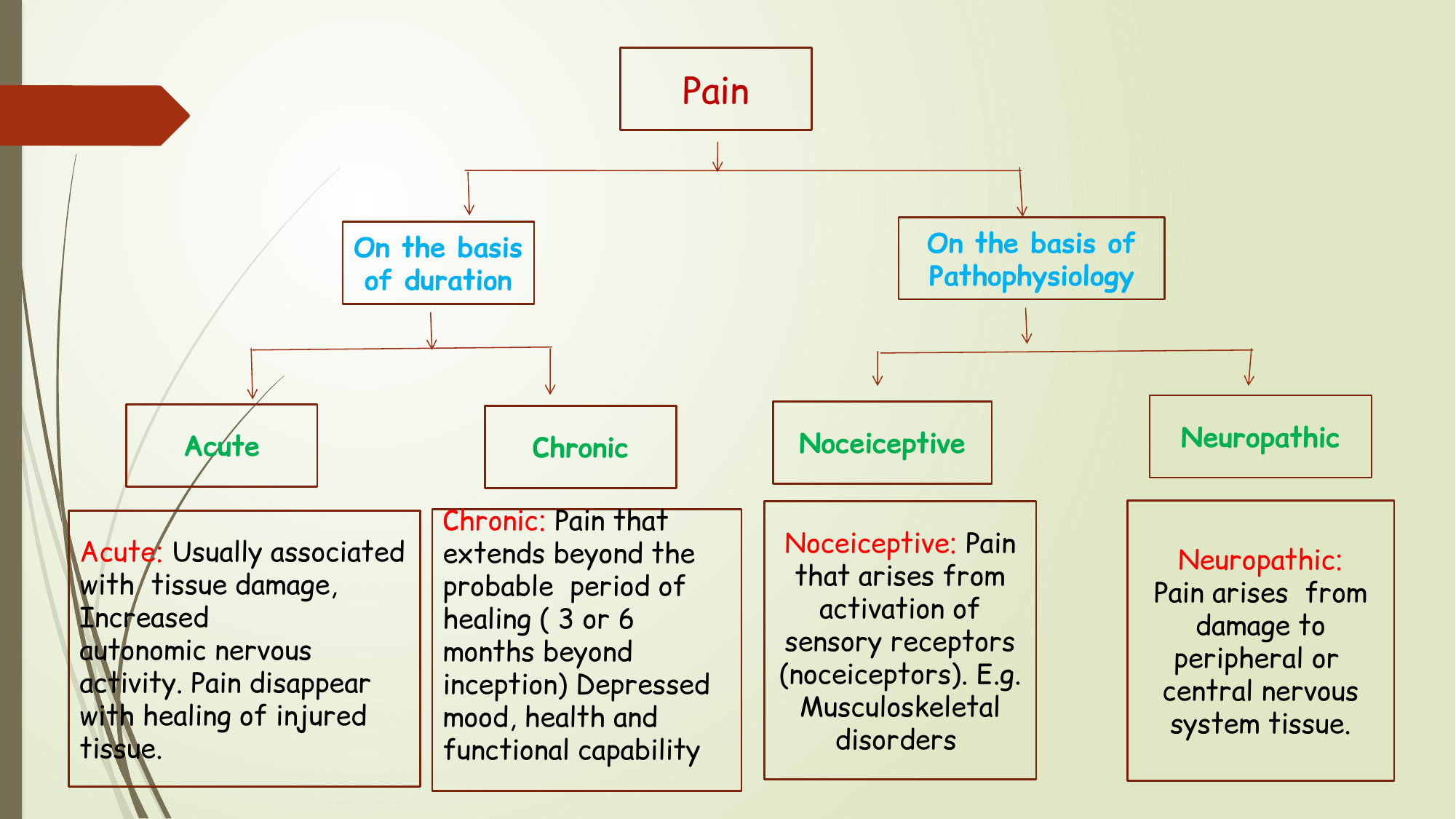

Pain
On the basis of Pathophysiology
On the basis of duration
Neuropathic
Noceiceptive
Acute
Chronic
Neuropathic:
Pain arises  from damage to peripheral or  central nervous system tissue.
Noceiceptive: Pain that arises from activation of sensory receptors (noceiceptors). E.g. Musculoskeletal disorders
Chronic: Pain that extends beyond the probable  period of healing ( 3 or 6 months beyond inception) Depressed mood, health and functional capability

Acute: Usually associated with  tissue damage, Increased
autonomic nervous activity. Pain disappear  with healing of injured tissue.